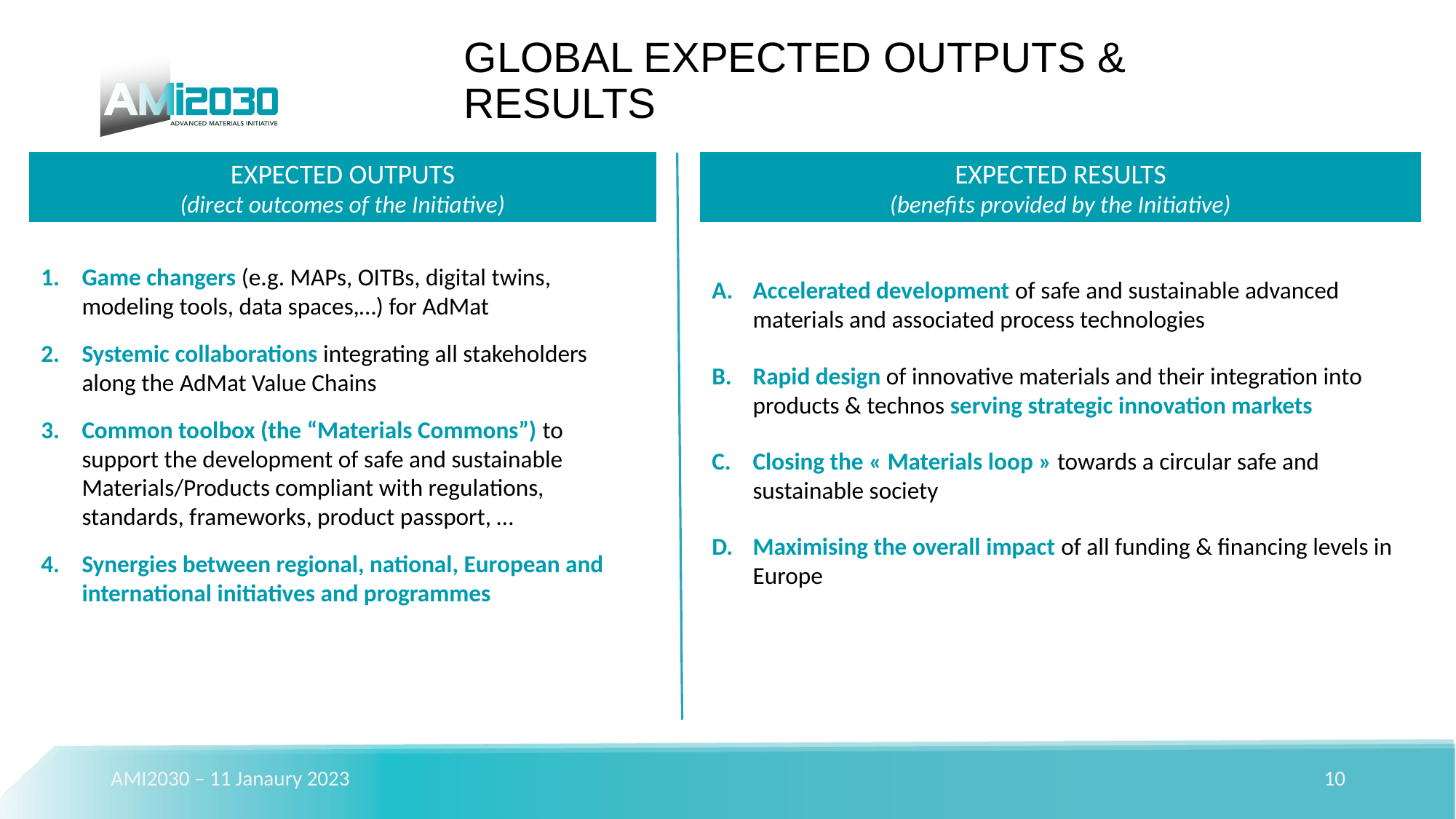

GLOBAL EXPECTED OUTPUTS & RESULTS

EXPECTED OUTPUTS
(direct outcomes of the Initiative)
EXPECTED RESULTS
(benefits provided by the Initiative)
Game changers (e.g. MAPs, OITBs, digital twins, modeling tools, data spaces,…) for AdMat
Systemic collaborations integrating all stakeholders along the AdMat Value Chains
Common toolbox (the “Materials Commons”) to support the development of safe and sustainable Materials/Products compliant with regulations, standards, frameworks, product passport, …
Synergies between regional, national, European and international initiatives and programmes
Accelerated development of safe and sustainable advanced materials and associated process technologies
Rapid design of innovative materials and their integration into products & technos serving strategic innovation markets
Closing the « Materials loop » towards a circular safe and sustainable society
Maximising the overall impact of all funding & financing levels in Europe
AMI2030 – 11 Janaury 2023
10